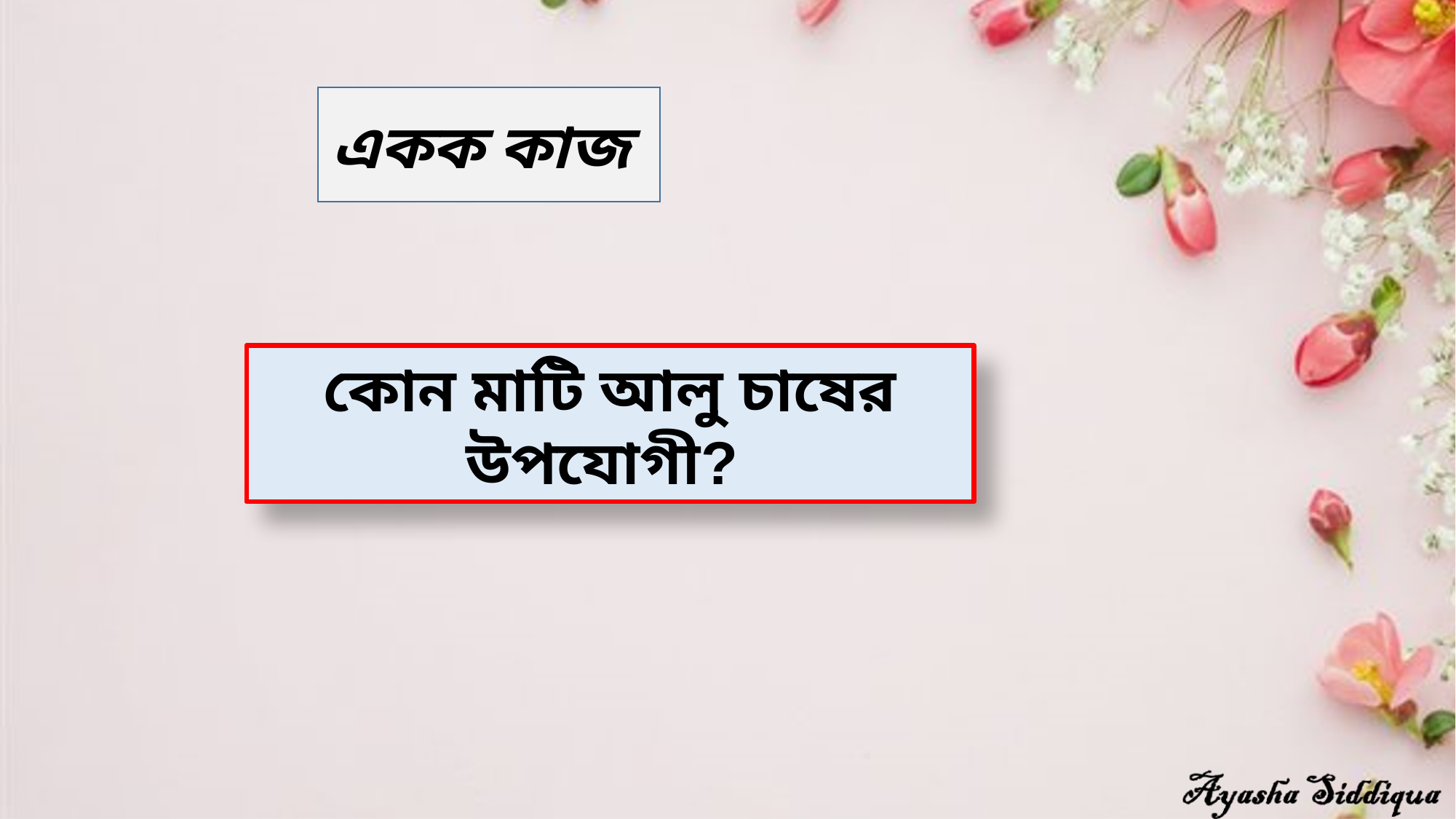

একক কাজ
কোন মাটি আলু চাষের উপযোগী?